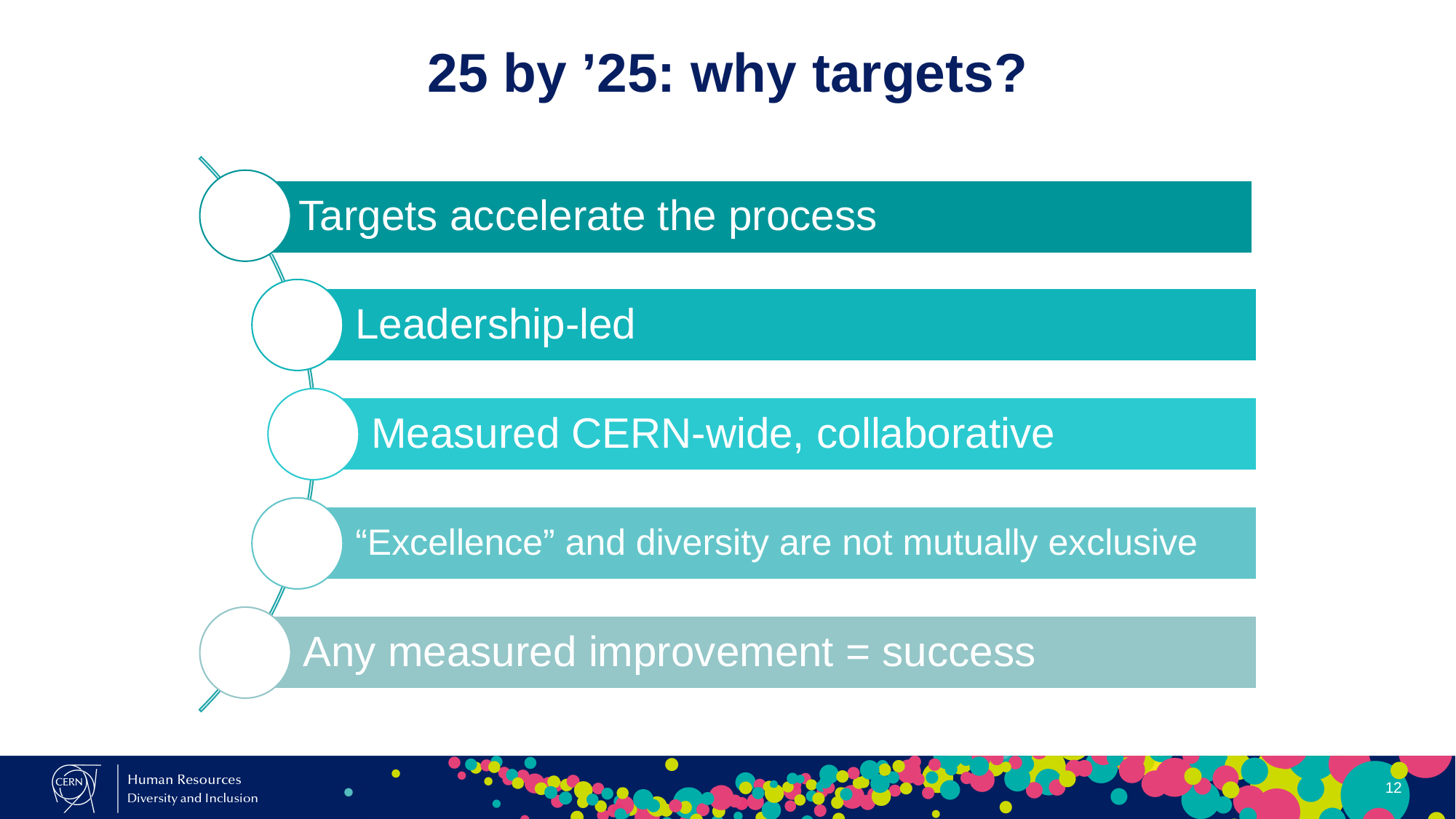

# 25 by ’25: why targets?
Targets accelerate the process
Leadership-led
Measured CERN-wide, collaborative
“Excellence” and diversity are not mutually exclusive
Any measured improvement = success

12